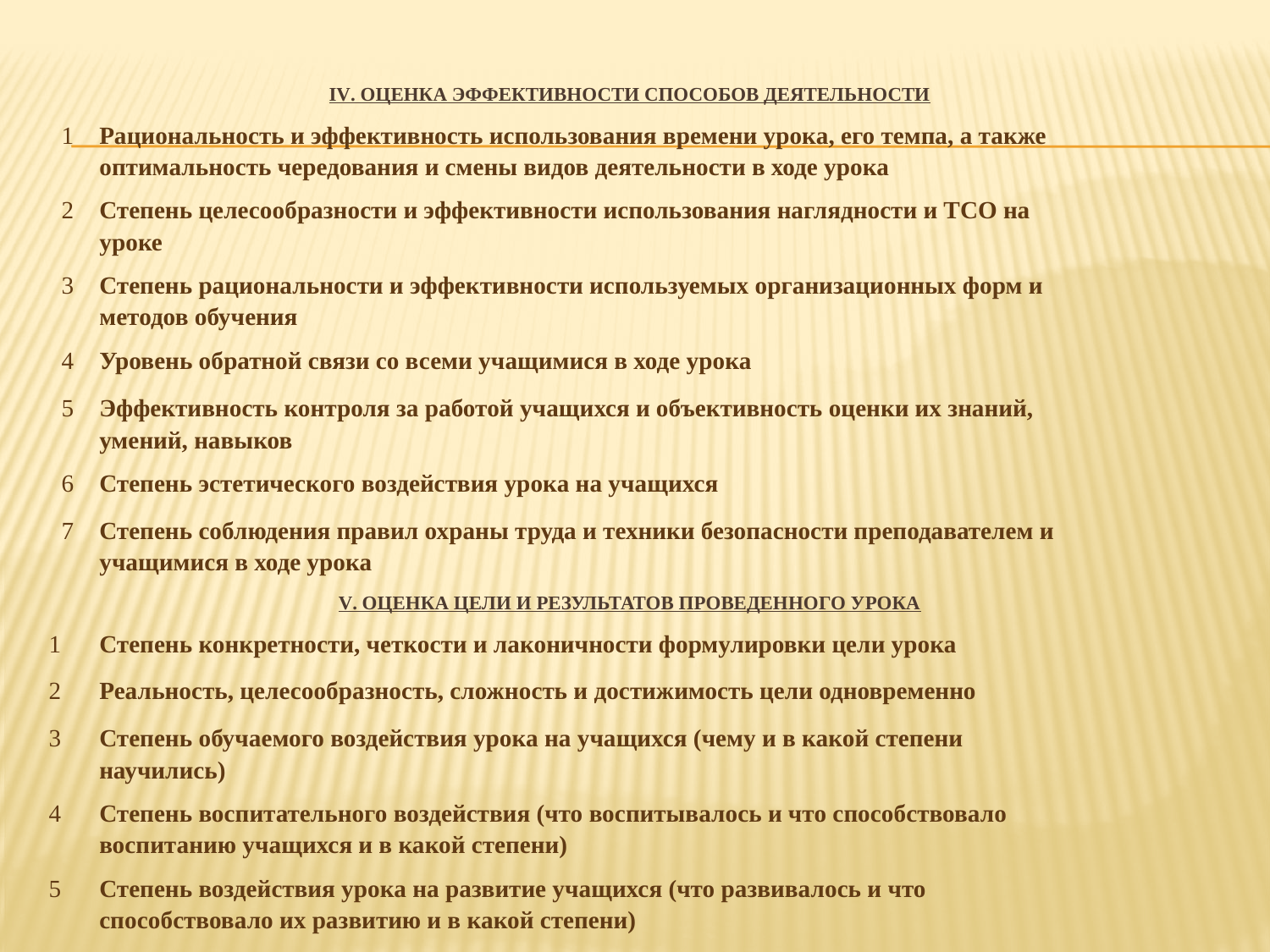

#
| IV. Оценка эффективности способов деятельности |  |  |
| --- | --- | --- |
| 1 | Рациональность и эффективность использования времени урока, его темпа, а также оптимальность чередования и смены видов деятельности в ходе урока |  |
| 2 | Степень целесообразности и эффективности использования наглядности и ТСО на уроке |  |
| 3 | Степень рациональности и эффективности используемых организационных форм и методов обучения |  |
| 4 | Уровень обратной связи со всеми учащимися в ходе урока |  |
| 5 | Эффективность контроля за работой учащихся и объективность оценки их знаний, умений, навыков |  |
| 6 | Степень эстетического воздействия урока на учащихся |  |
| 7 | Степень соблюдения правил охраны труда и техники безопасности преподавателем и учащимися в ходе урока |  |
| V. Оценка цели и результатов проведенного урока |  |  |
| 1 | Степень конкретности, четкости и лаконичности формулировки цели урока |  |
| 2 | Реальность, целесообразность, сложность и достижимость цели одновременно |  |
| 3 | Степень обучаемого воздействия урока на учащихся (чему и в какой степени научились) |  |
| 4 | Степень воспитательного воздействия (что воспитывалось и что способствовало воспитанию учащихся и в какой степени) |  |
| 5 | Степень воздействия урока на развитие учащихся (что развивалось и что способствовало их развитию и в какой степени) |  |